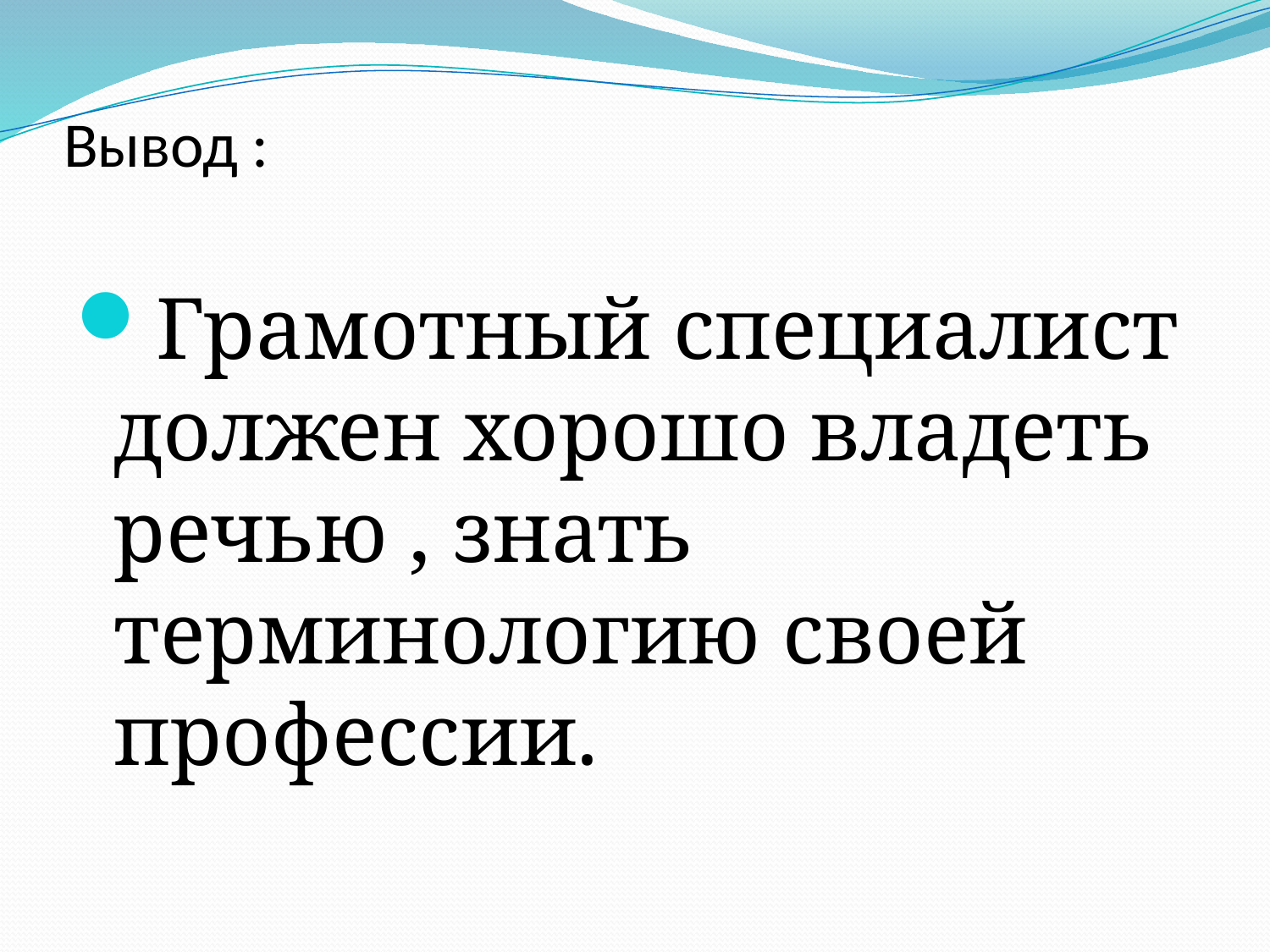

# Вывод :
Грамотный специалист должен хорошо владеть речью , знать терминологию своей профессии.